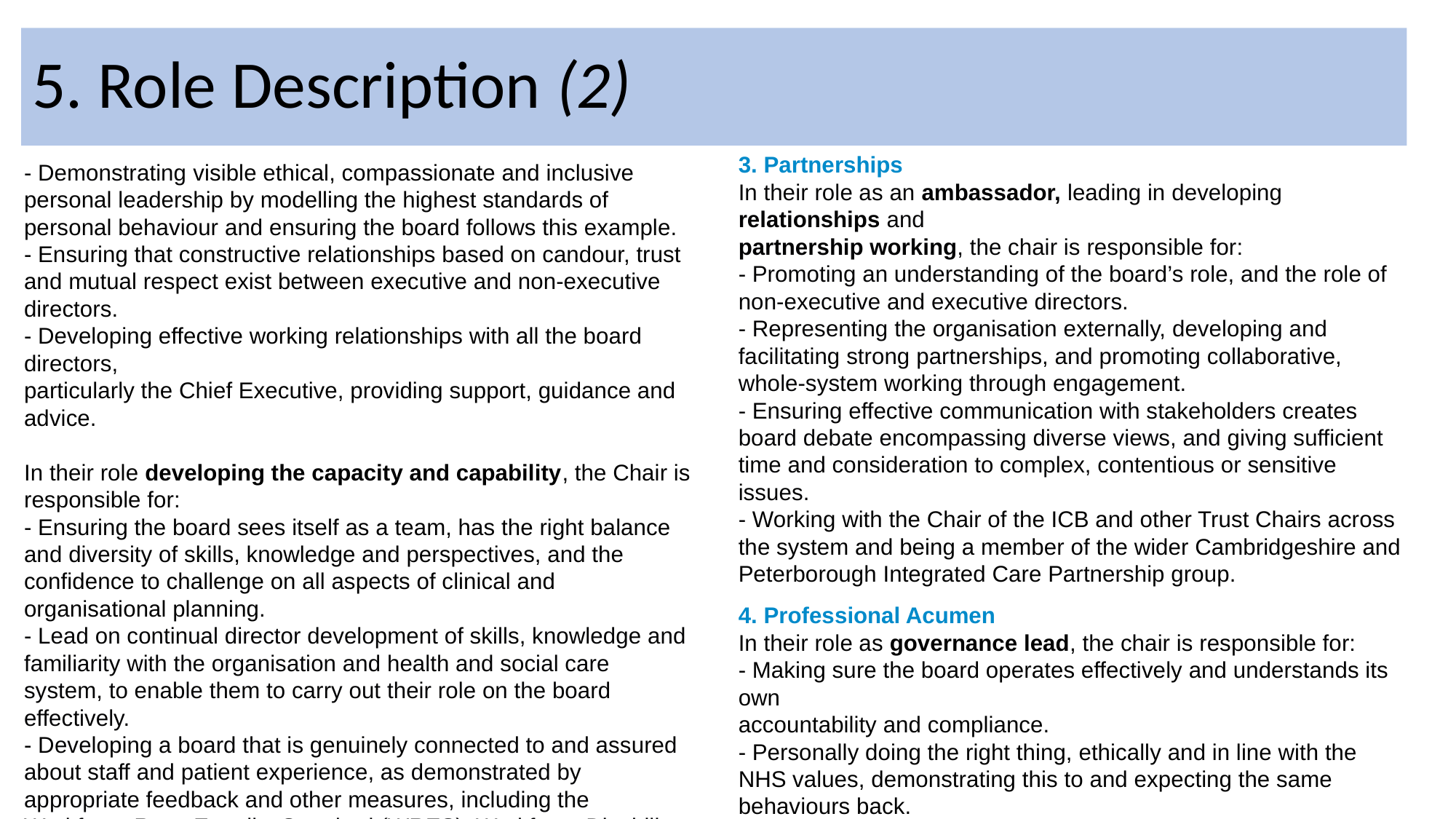

# 5. Role Description (2)
3. Partnerships
In their role as an ambassador, leading in developing relationships and
partnership working, the chair is responsible for:
- Promoting an understanding of the board’s role, and the role of non-executive and executive directors.
- Representing the organisation externally, developing and facilitating strong partnerships, and promoting collaborative, whole-system working through engagement.
- Ensuring effective communication with stakeholders creates board debate encompassing diverse views, and giving sufficient time and consideration to complex, contentious or sensitive issues.
- Working with the Chair of the ICB and other Trust Chairs across the system and being a member of the wider Cambridgeshire and Peterborough Integrated Care Partnership group.

4. Professional Acumen
In their role as governance lead, the chair is responsible for:
- Making sure the board operates effectively and understands its own
accountability and compliance.
- Personally doing the right thing, ethically and in line with the NHS values, demonstrating this to and expecting the same behaviours back.
- Leading the board in establishing effective and ethical decision-making processes setting an integrated board agenda relevant to the Trust’s current operating environment.
- Demonstrating visible ethical, compassionate and inclusive personal leadership by modelling the highest standards of personal behaviour and ensuring the board follows this example.
- Ensuring that constructive relationships based on candour, trust and mutual respect exist between executive and non-executive directors.
- Developing effective working relationships with all the board directors,
particularly the Chief Executive, providing support, guidance and advice.

In their role developing the capacity and capability, the Chair is responsible for:
- Ensuring the board sees itself as a team, has the right balance and diversity of skills, knowledge and perspectives, and the confidence to challenge on all aspects of clinical and organisational planning.
- Lead on continual director development of skills, knowledge and familiarity with the organisation and health and social care system, to enable them to carry out their role on the board effectively.
- Developing a board that is genuinely connected to and assured about staff and patient experience, as demonstrated by appropriate feedback and other measures, including the Workforce Race Equality Standard (WRES); Workforce Disability Equality Standard (WDES); and Equality Delivery System (EDS).